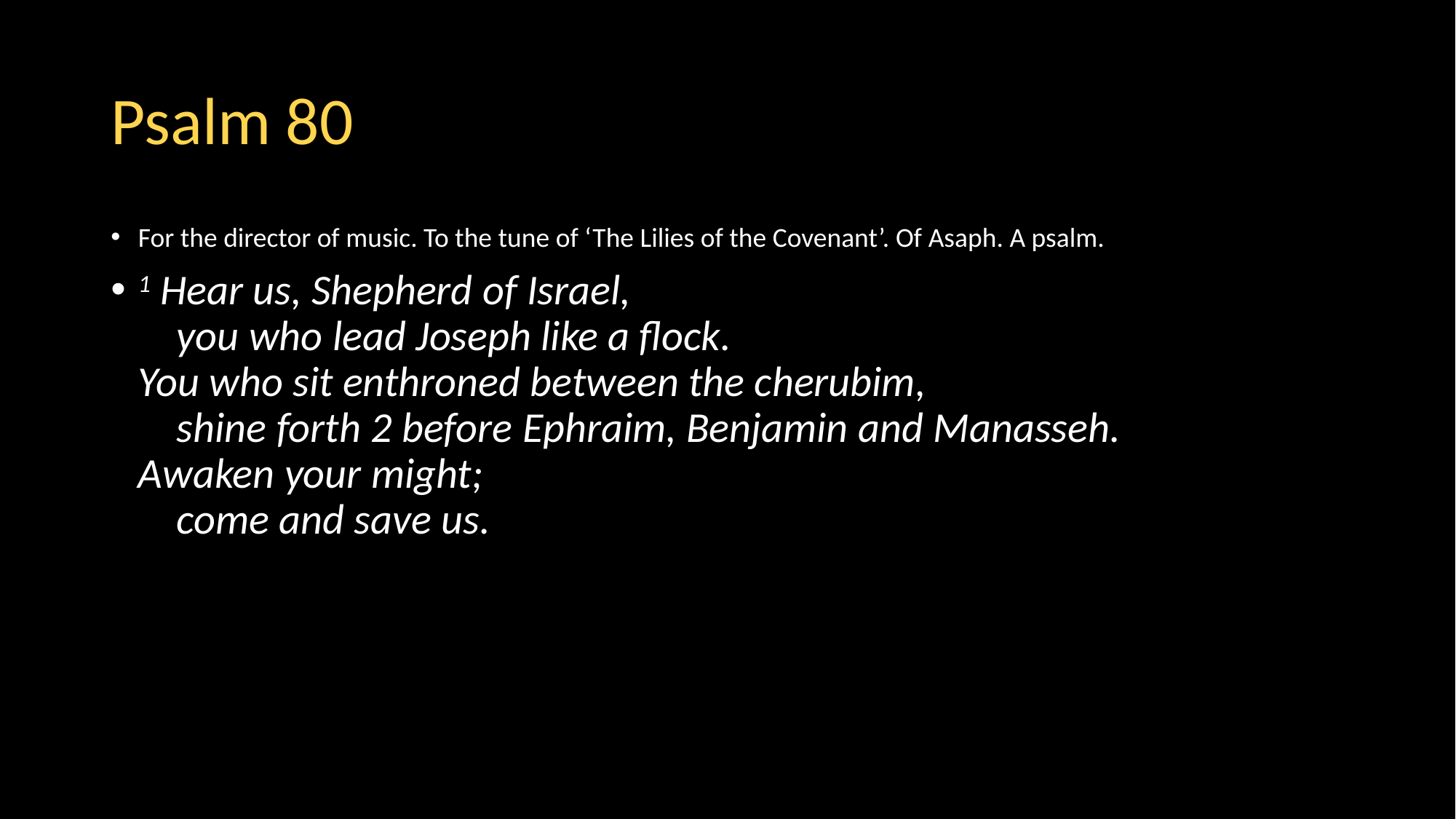

# Psalm 80
For the director of music. To the tune of ‘The Lilies of the Covenant’. Of Asaph. A psalm.
1 Hear us, Shepherd of Israel,
    you who lead Joseph like a flock.
You who sit enthroned between the cherubim,
    shine forth 2 before Ephraim, Benjamin and Manasseh.
Awaken your might;
    come and save us.